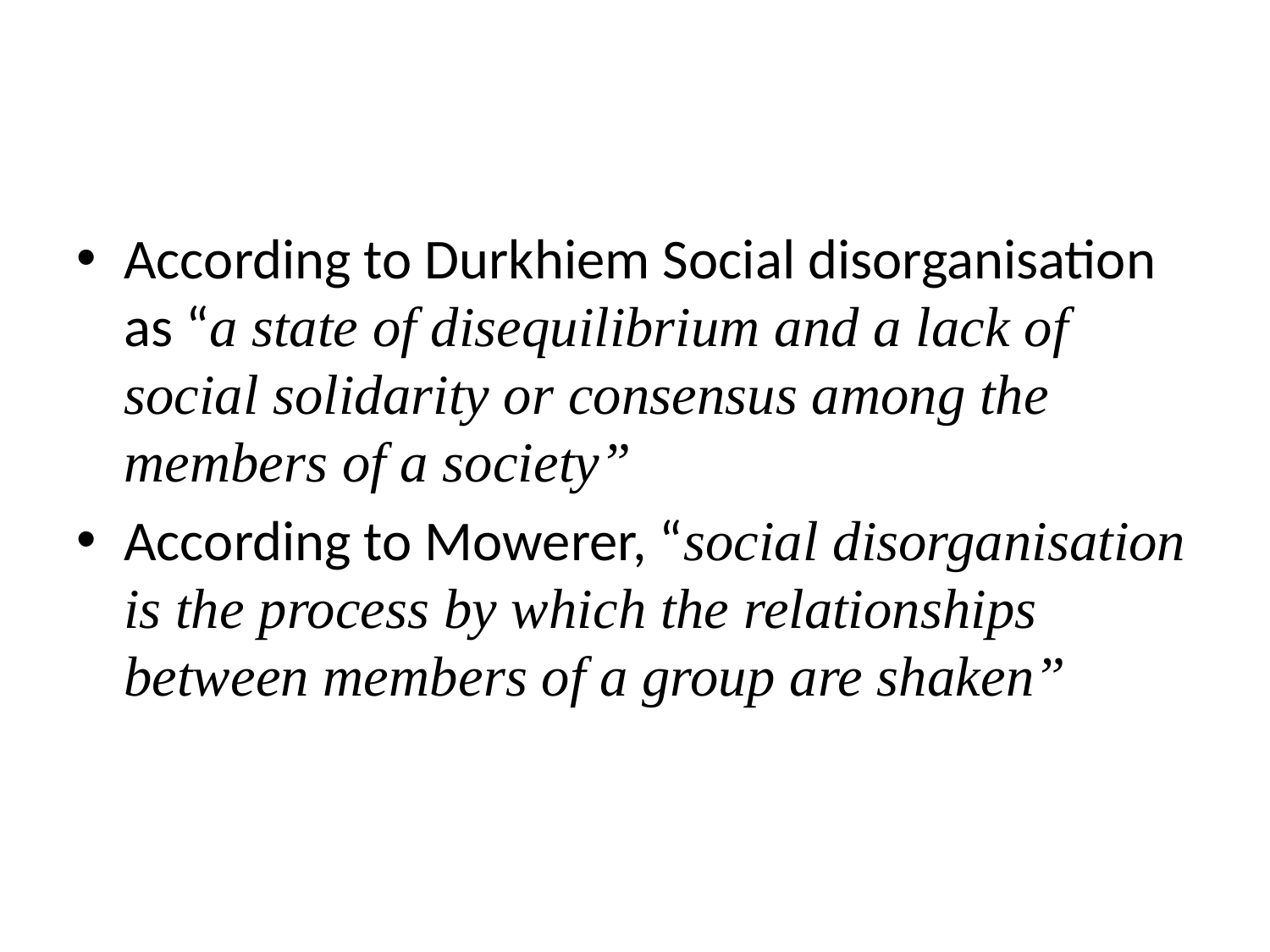

#
According to Durkhiem Social disorganisation as “a state of disequilibrium and a lack of social solidarity or consensus among the members of a society”
According to Mowerer, “social disorganisation is the process by which the relationships between members of a group are shaken”